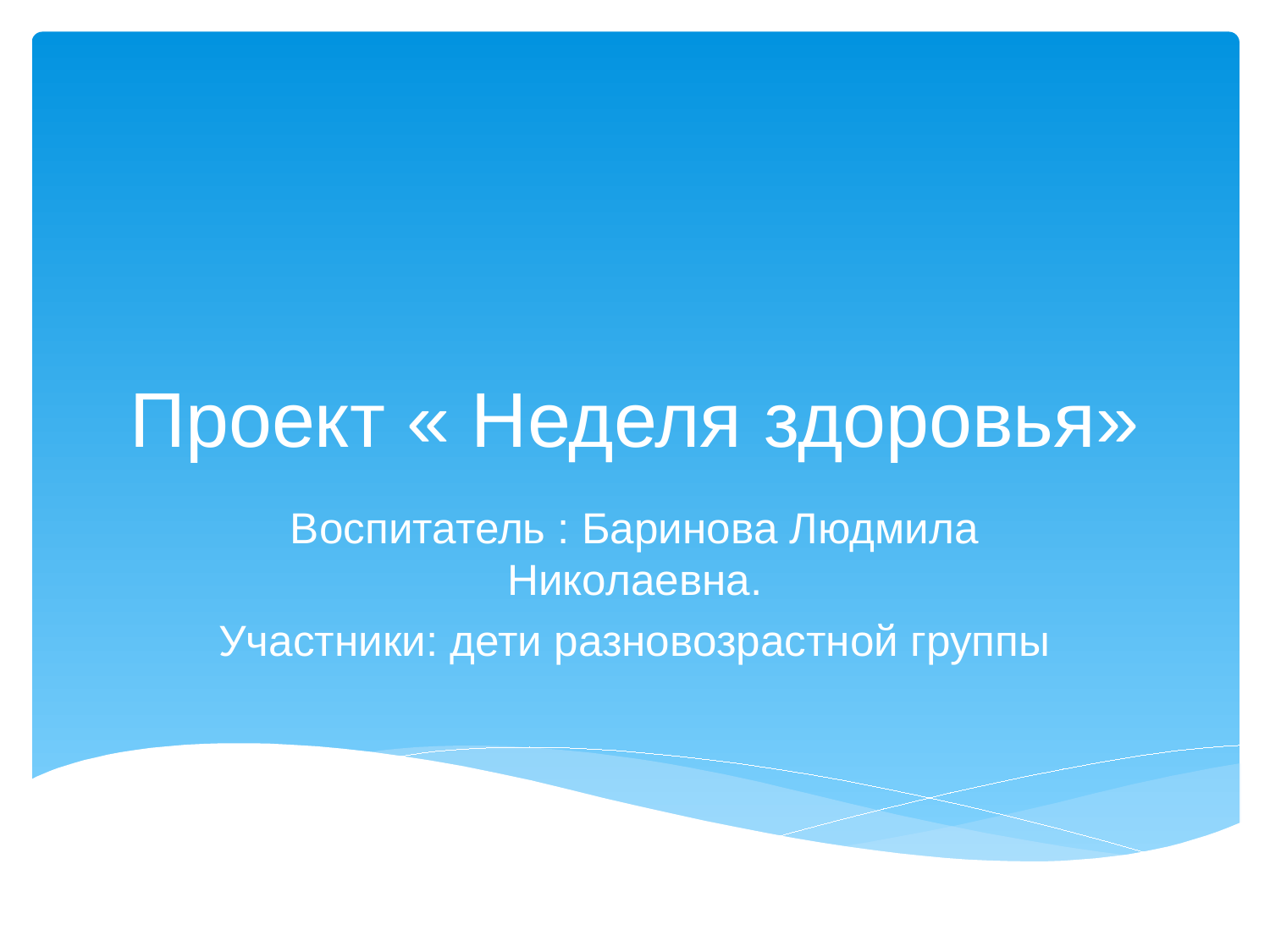

# Проект « Неделя здоровья»
Воспитатель : Баринова Людмила Николаевна.
Участники: дети разновозрастной группы